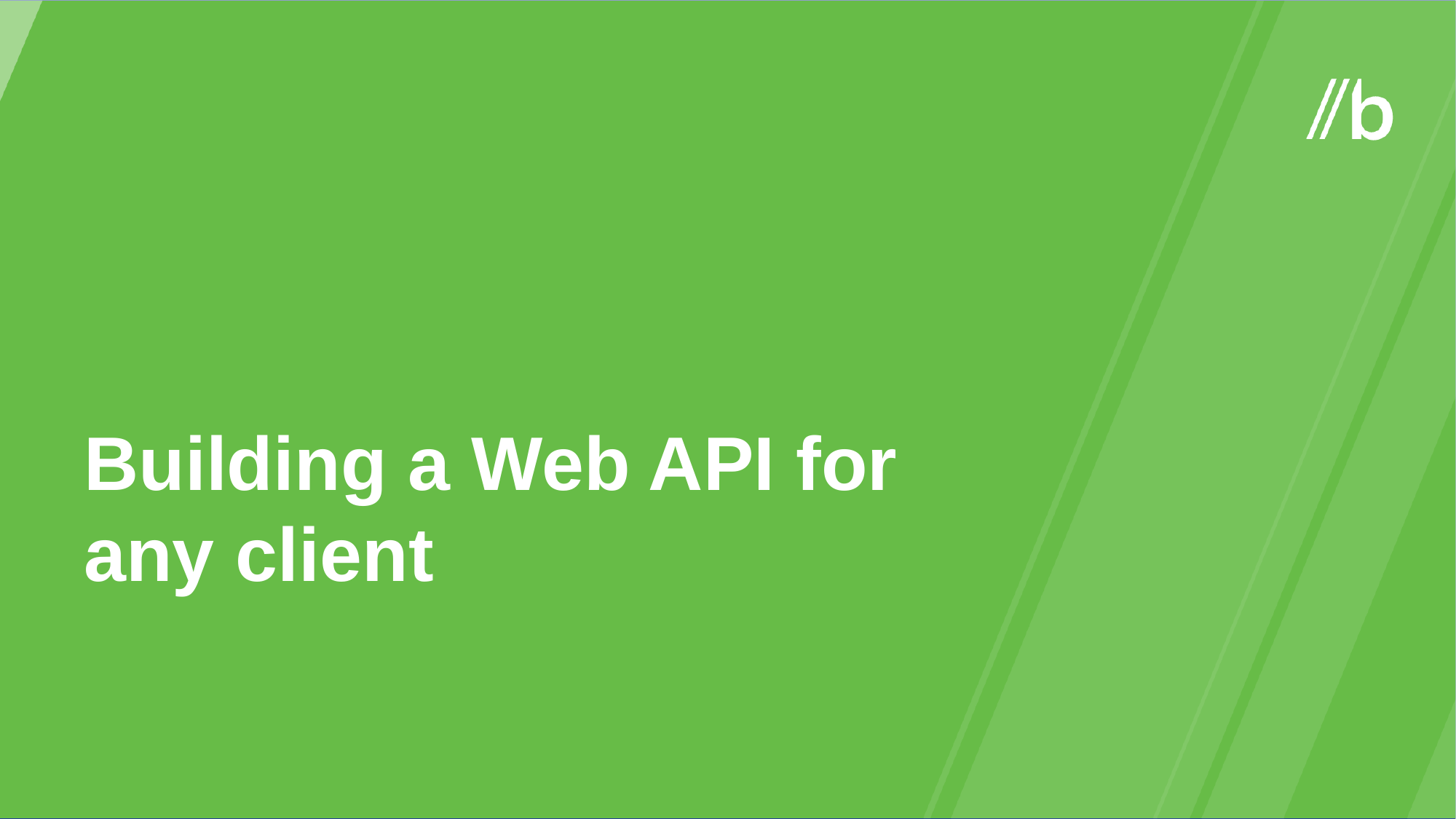

Building a Web API for any client